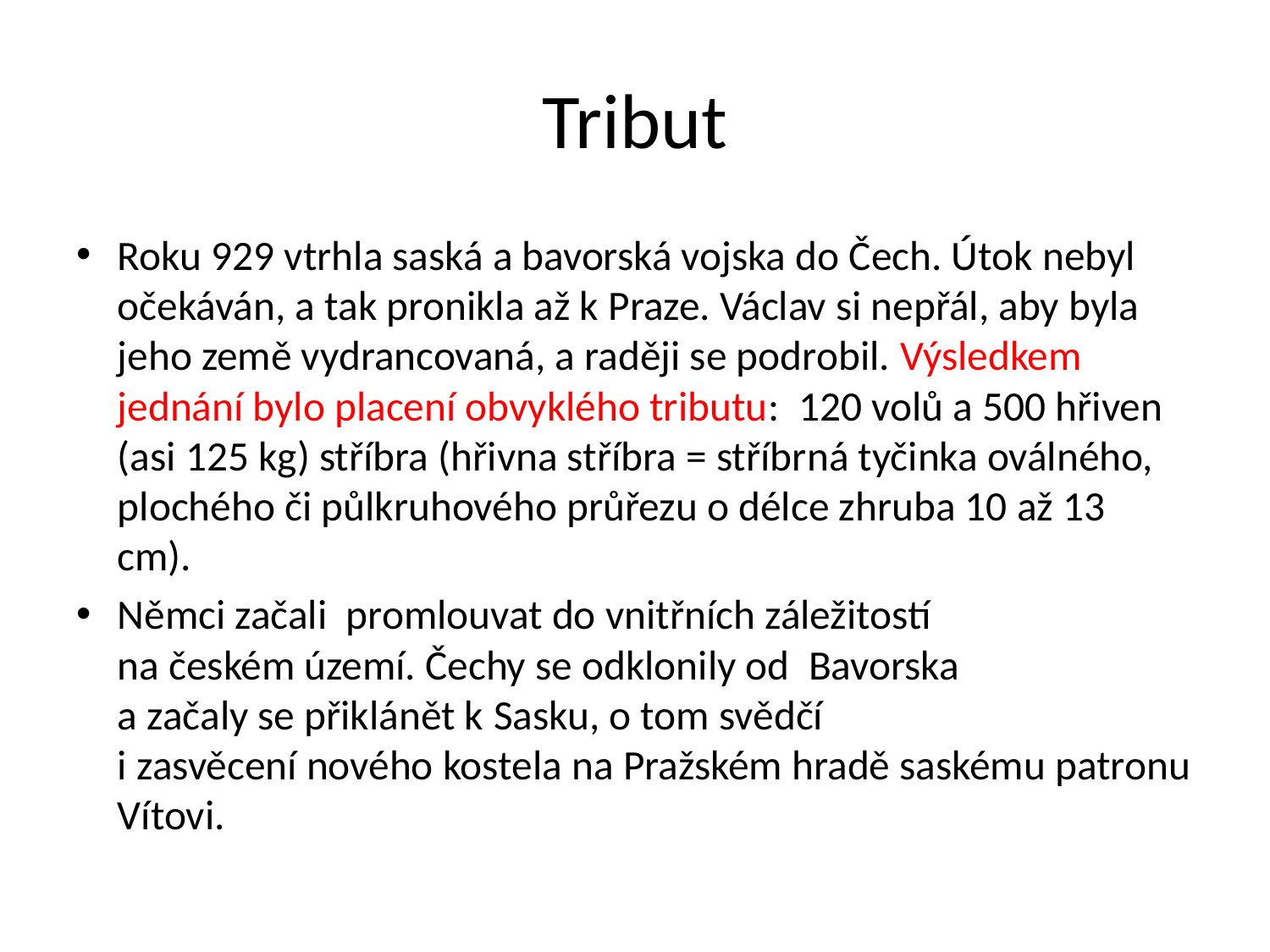

# Tribut
Roku 929 vtrhla saská a bavorská vojska do Čech. Útok nebyl očekáván, a tak pronikla až k Praze. Václav si nepřál, aby byla jeho země vydrancovaná, a raději se podrobil. Výsledkem jednání bylo placení obvyklého tributu:  120 volů a 500 hřiven  (asi 125 kg) stříbra (hřivna stříbra = stříbrná tyčinka oválného, plochého či půlkruhového průřezu o délce zhruba 10 až 13 cm).
Němci začali  promlouvat do vnitřních záležitostí
na českém území. Čechy se odklonily od  Bavorska  
a začaly se přiklánět k Sasku, o tom svědčí
i zasvěcení nového kostela na Pražském hradě saskému patronu Vítovi.